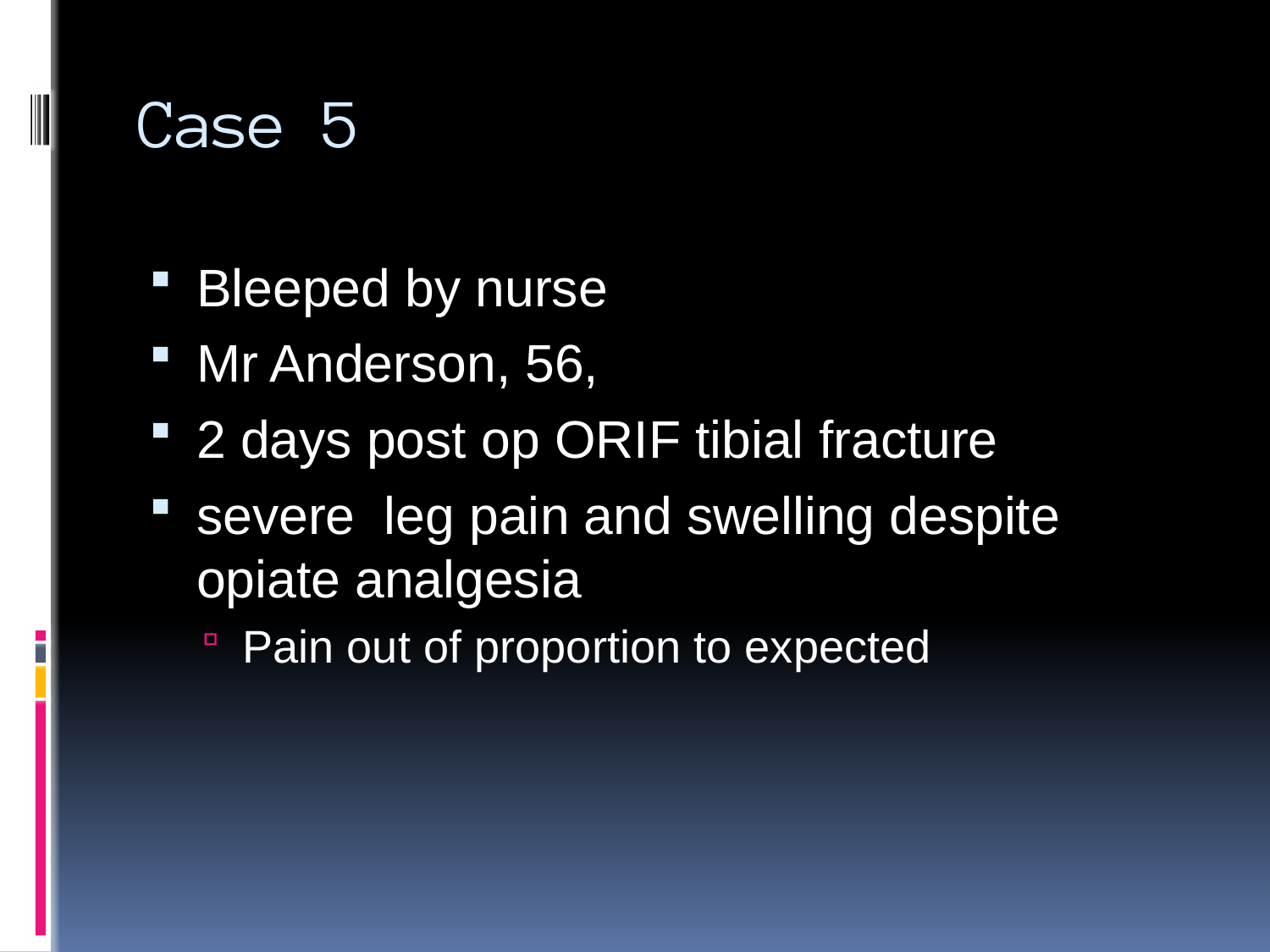

# Case 5
Bleeped by nurse
Mr Anderson, 56,
2 days post op ORIF tibial fracture
severe  leg pain and swelling despite opiate analgesia
Pain out of proportion to expected